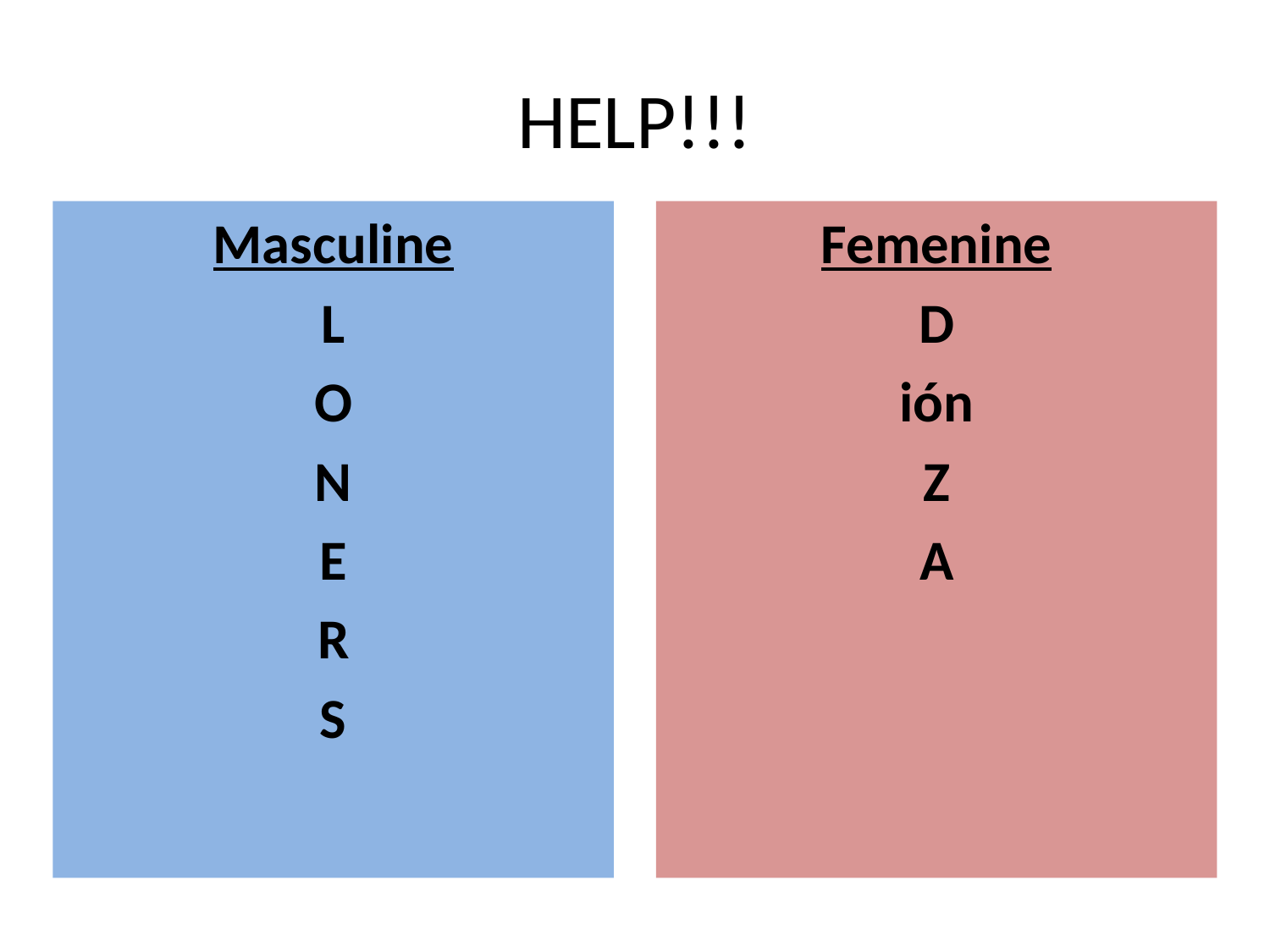

# HELP!!!
Masculine
L
O
N
E
R
S
Femenine
D
ión
Z
A